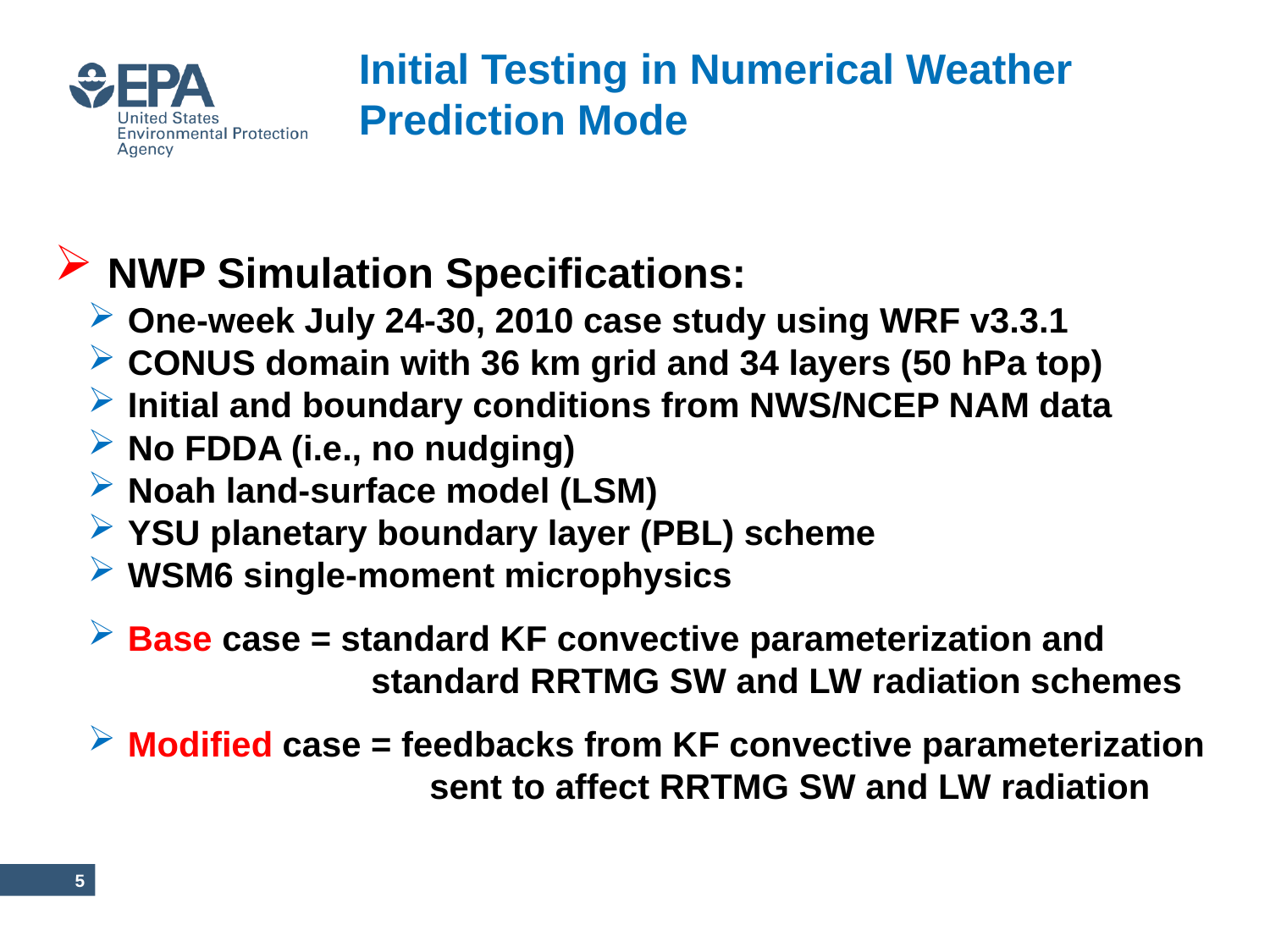

Initial Testing in Numerical Weather Prediction Mode
 NWP Simulation Specifications:
 One-week July 24-30, 2010 case study using WRF v3.3.1
 CONUS domain with 36 km grid and 34 layers (50 hPa top)
 Initial and boundary conditions from NWS/NCEP NAM data
 No FDDA (i.e., no nudging)
 Noah land-surface model (LSM)
 YSU planetary boundary layer (PBL) scheme
 WSM6 single-moment microphysics
 Base case = standard KF convective parameterization and
                          standard RRTMG SW and LW radiation schemes
 Modified case = feedbacks from KF convective parameterization
                                sent to affect RRTMG SW and LW radiation
5